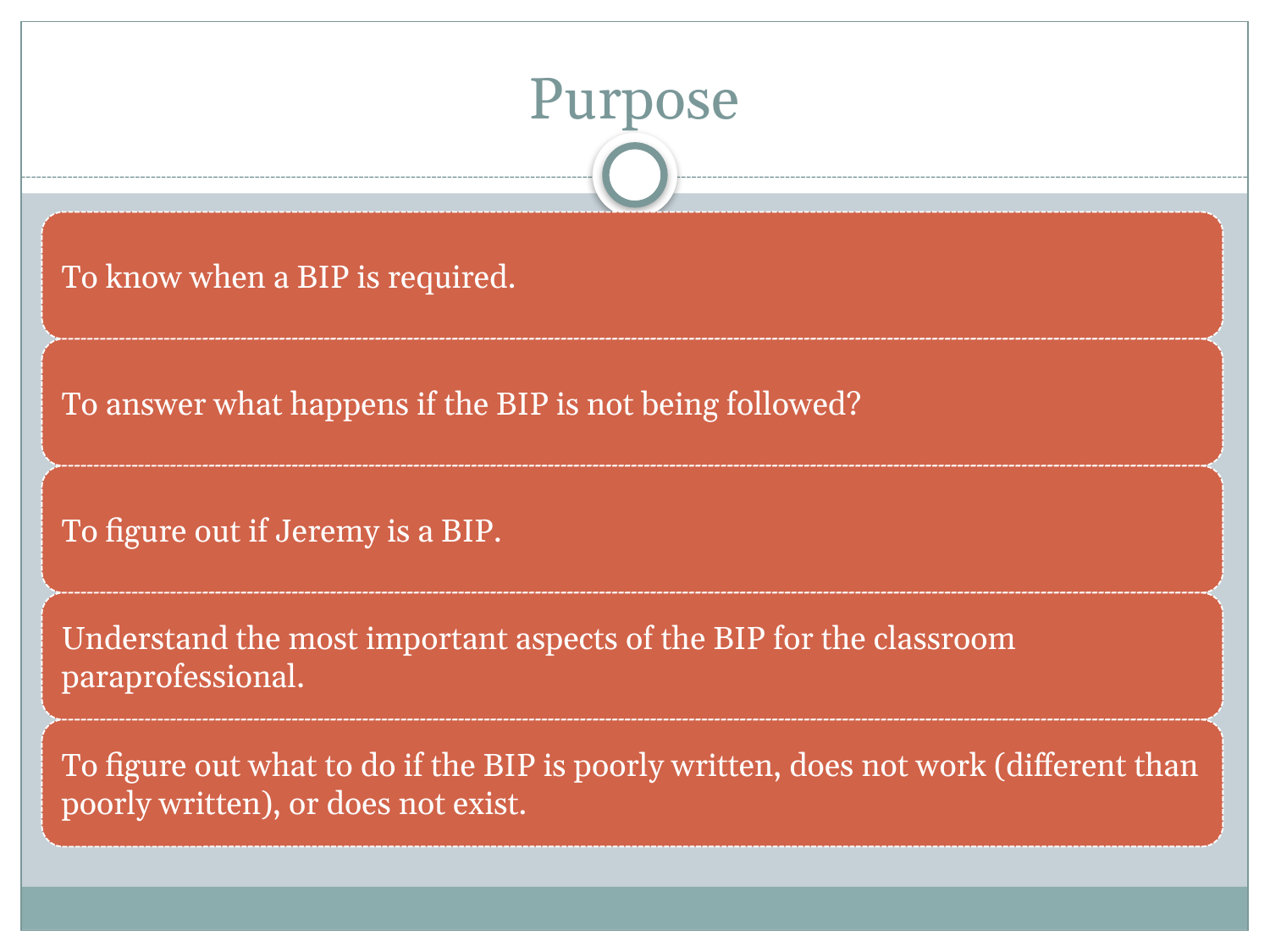

# Purpose
To know when a BIP is required.
To answer what happens if the BIP is not being followed?
To figure out if Jeremy is a BIP.
Understand the most important aspects of the BIP for the classroom paraprofessional.
To figure out what to do if the BIP is poorly written, does not work (different than poorly written), or does not exist.